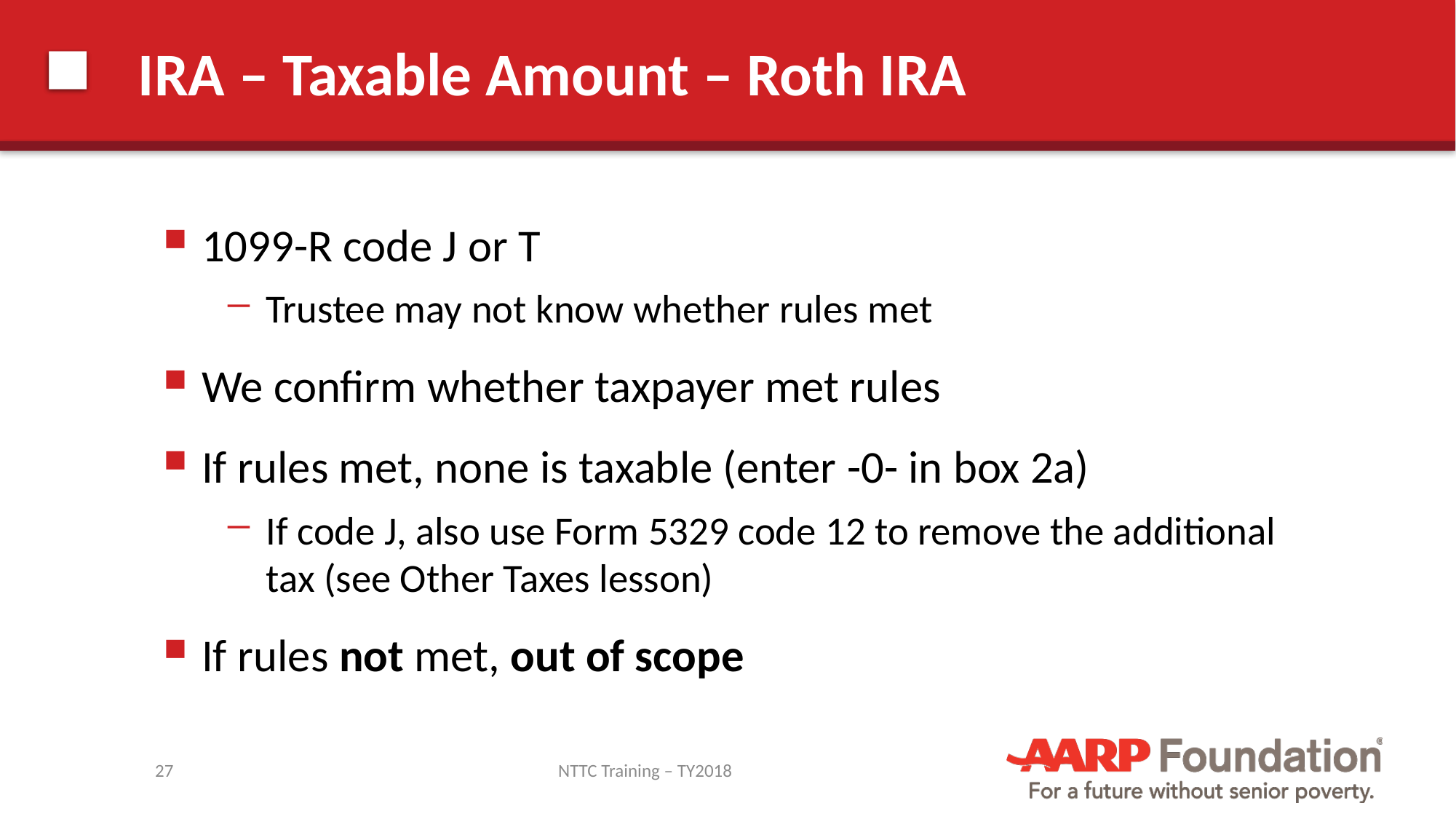

# IRA – Taxable Amount – Roth IRA
1099-R code J or T
Trustee may not know whether rules met
We confirm whether taxpayer met rules
If rules met, none is taxable (enter -0- in box 2a)
If code J, also use Form 5329 code 12 to remove the additional tax (see Other Taxes lesson)
If rules not met, out of scope
27
NTTC Training – TY2018